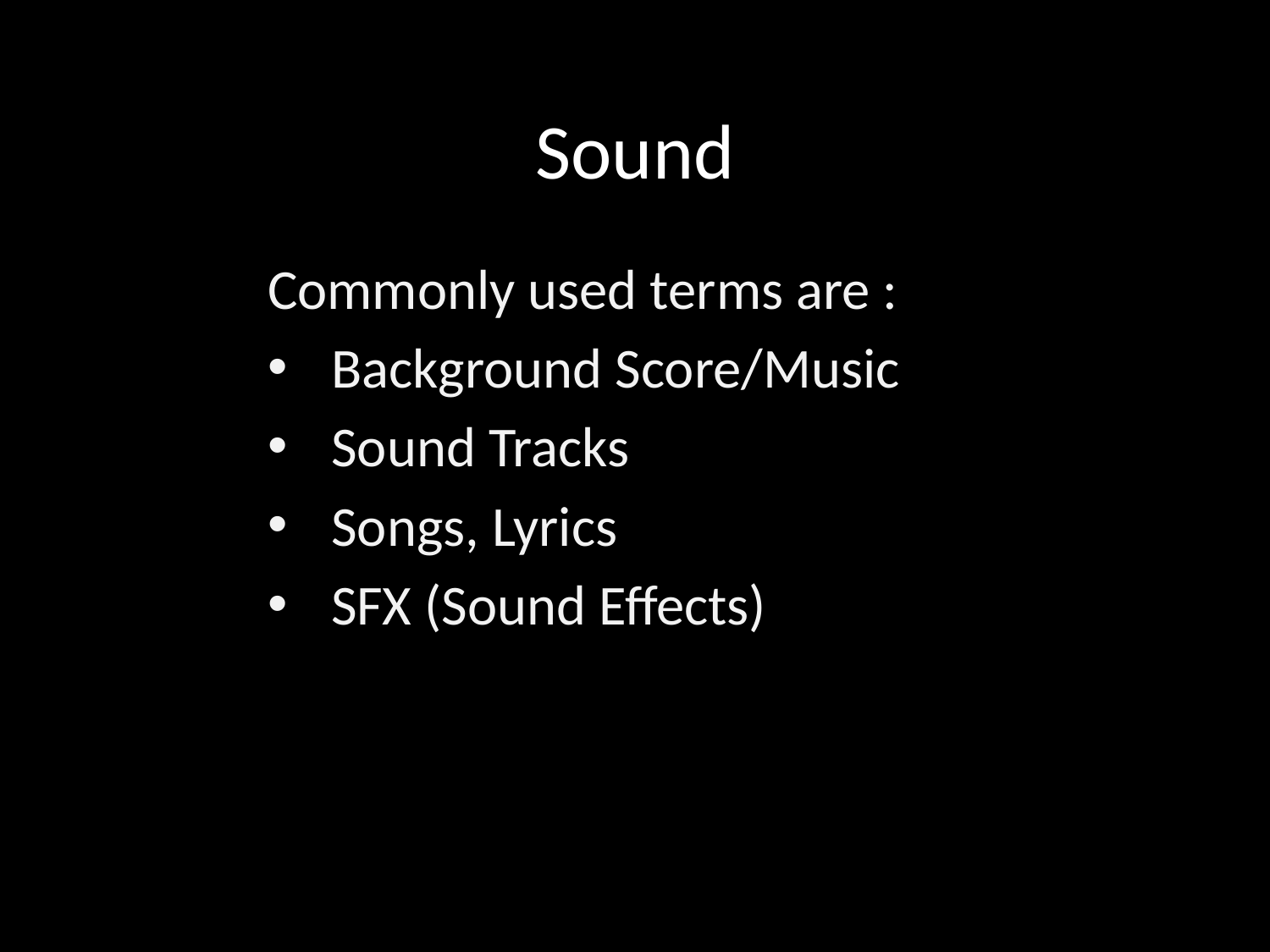

# Sound
Commonly used terms are :
Background Score/Music
Sound Tracks
Songs, Lyrics
SFX (Sound Effects)